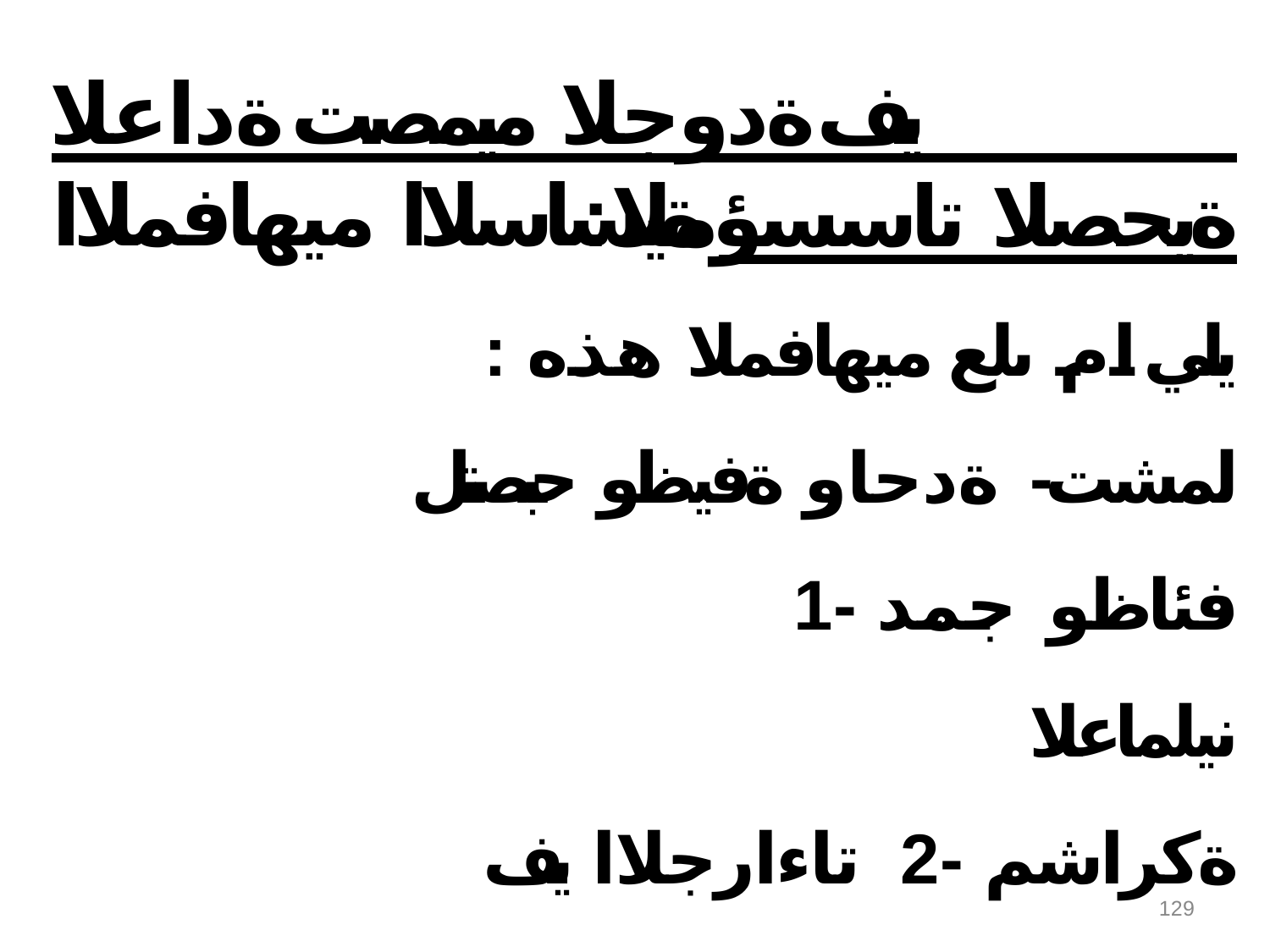

# يف ةدوجلا ميمصت ةداعلا ةيساسلاا ميهافملاا
:ةيحصلا تاسسؤملا
: يلي ام ىلع ميهافملا هذه لمشت-  ةدحاو ةفيظو  حبصتل             فئاظو  جمد -1
نيلماعلا ةكراشم -2  تاءارجلاا يف                ةلسلستم   تاوطخ -3

129